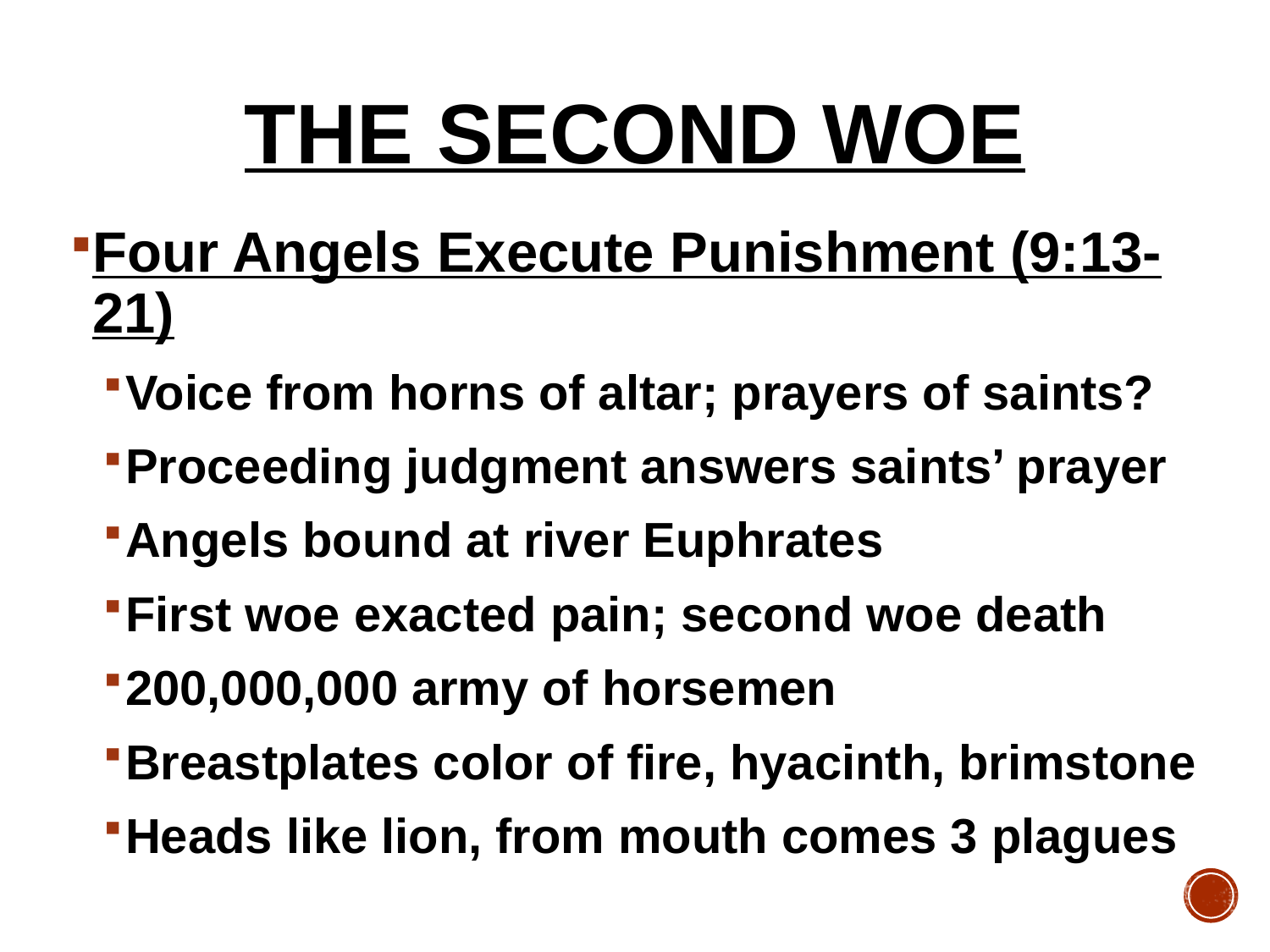

# The Second Woe
Four Angels Execute Punishment (9:13-21)
Voice from horns of altar; prayers of saints?
Proceeding judgment answers saints’ prayer
Angels bound at river Euphrates
First woe exacted pain; second woe death
200,000,000 army of horsemen
Breastplates color of fire, hyacinth, brimstone
Heads like lion, from mouth comes 3 plagues